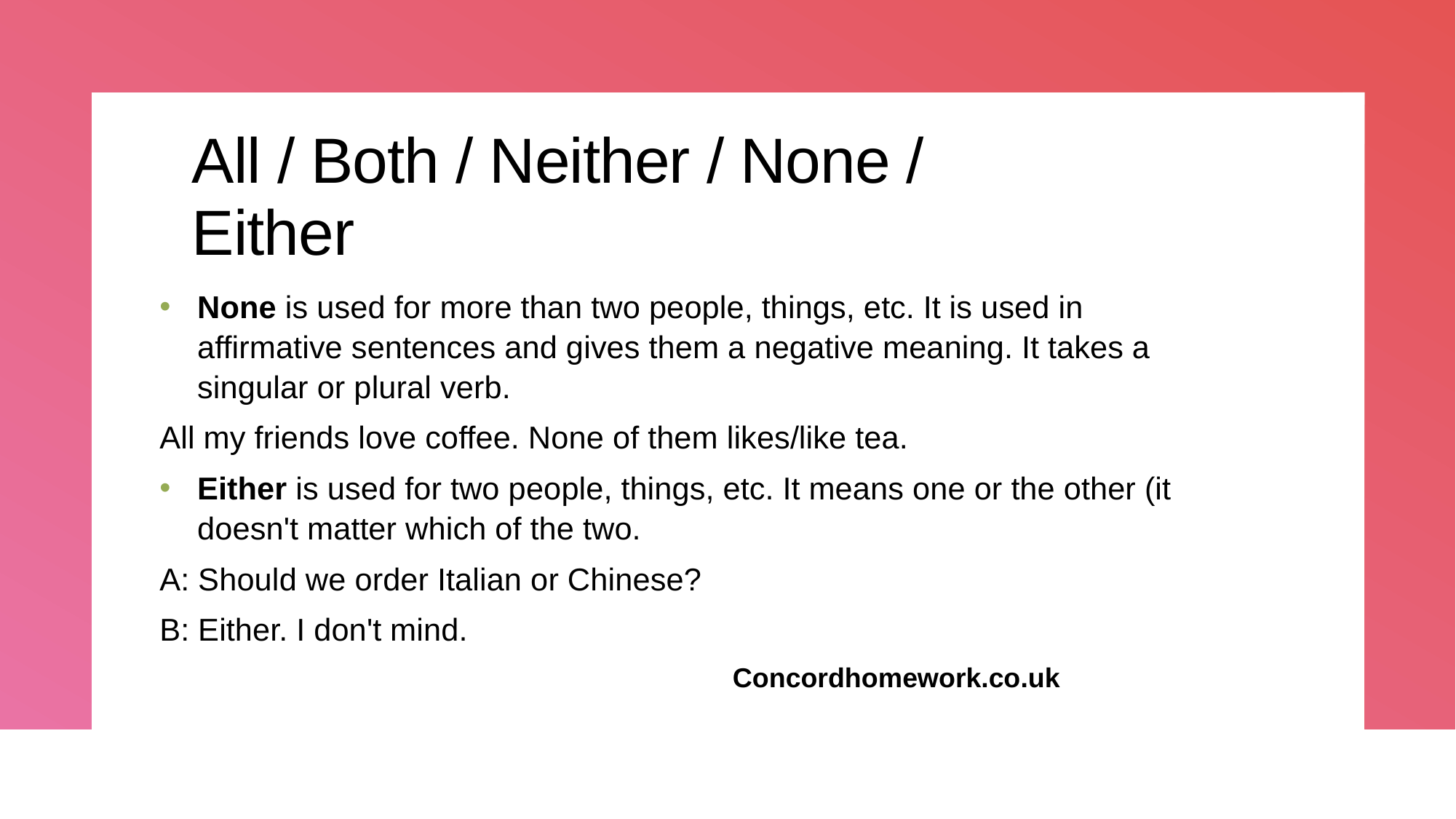

# All / Both / Neither / None / Either
None is used for more than two people, things, etc. It is used in affirmative sentences and gives them a negative meaning. It takes a singular or plural verb.
All my friends love coffee. None of them likes/like tea.
Either is used for two people, things, etc. It means one or the other (it doesn't matter which of the two.
A: Should we order Italian or Chinese?
B: Either. I don't mind.
Concordhomework.co.uk